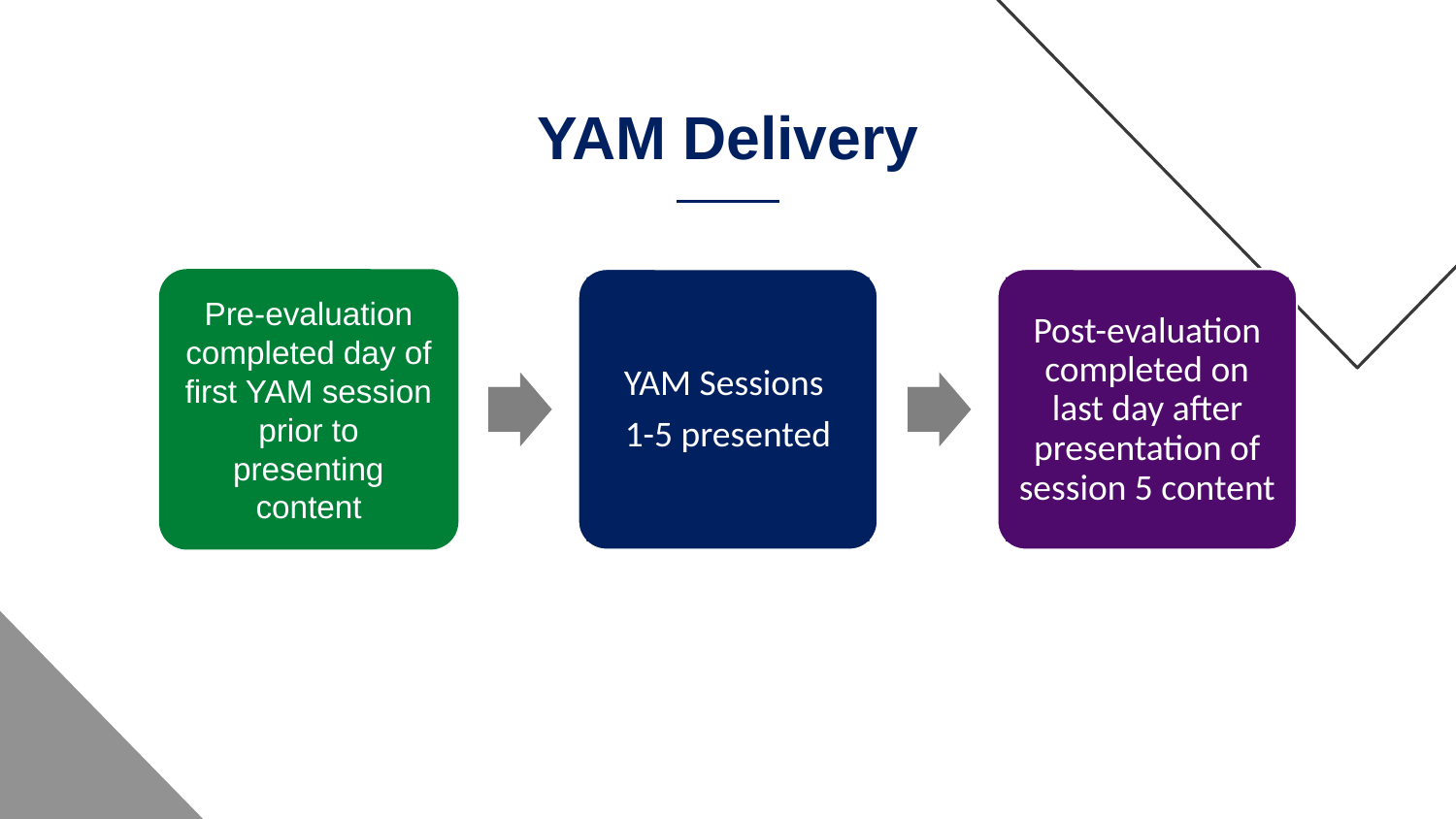

YAM Delivery

Pre-evaluation completed day of first YAM session prior to presenting content

YAM Sessions
1-5 presented

Post-evaluation completed on last day after presentation of session 5 content